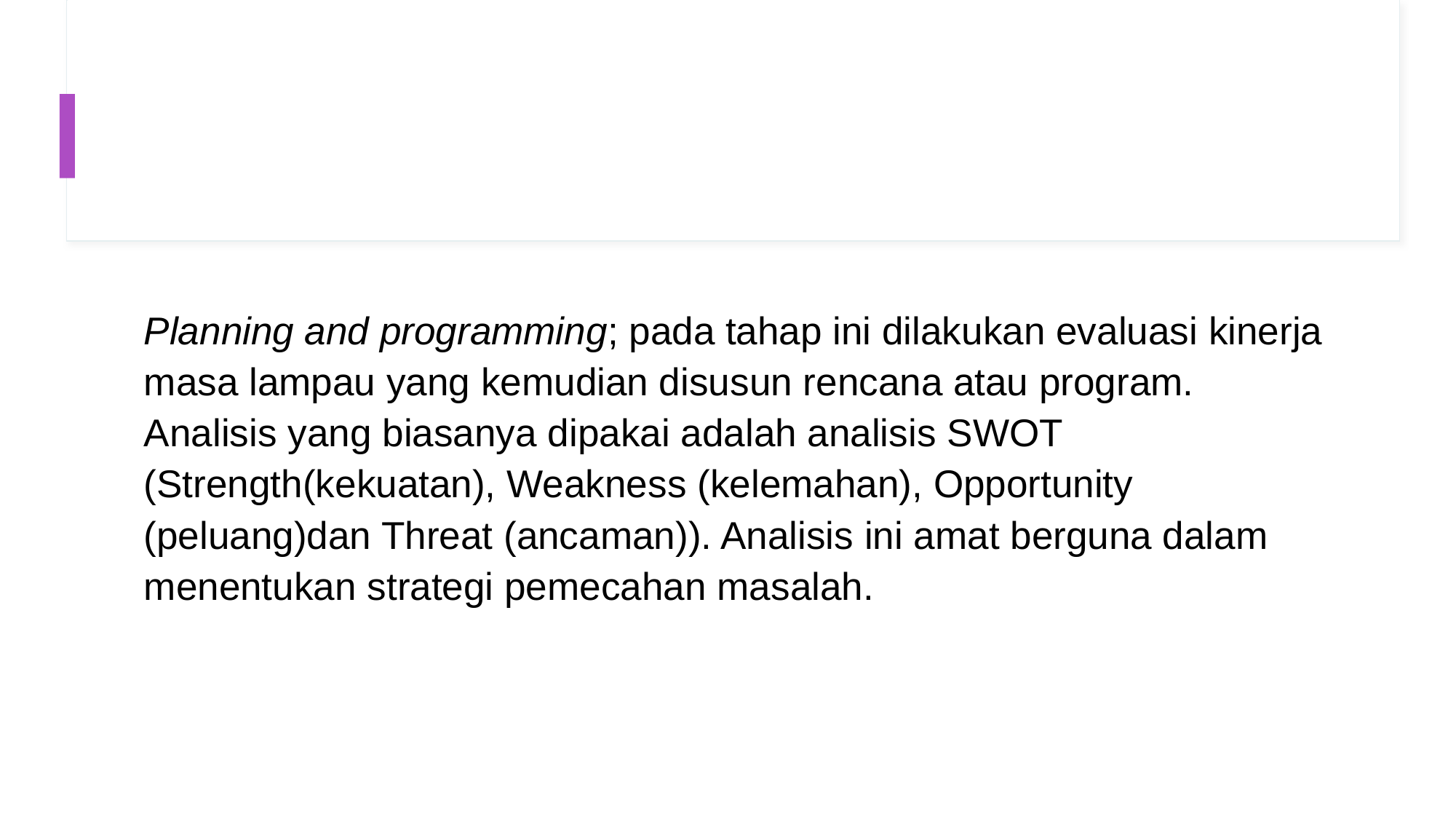

#
Planning and programming; pada tahap ini dilakukan evaluasi kinerja masa lampau yang kemudian disusun rencana atau program. Analisis yang biasanya dipakai adalah analisis SWOT (Strength(kekuatan), Weakness (kelemahan), Opportunity (peluang)dan Threat (ancaman)). Analisis ini amat berguna dalam menentukan strategi pemecahan masalah.